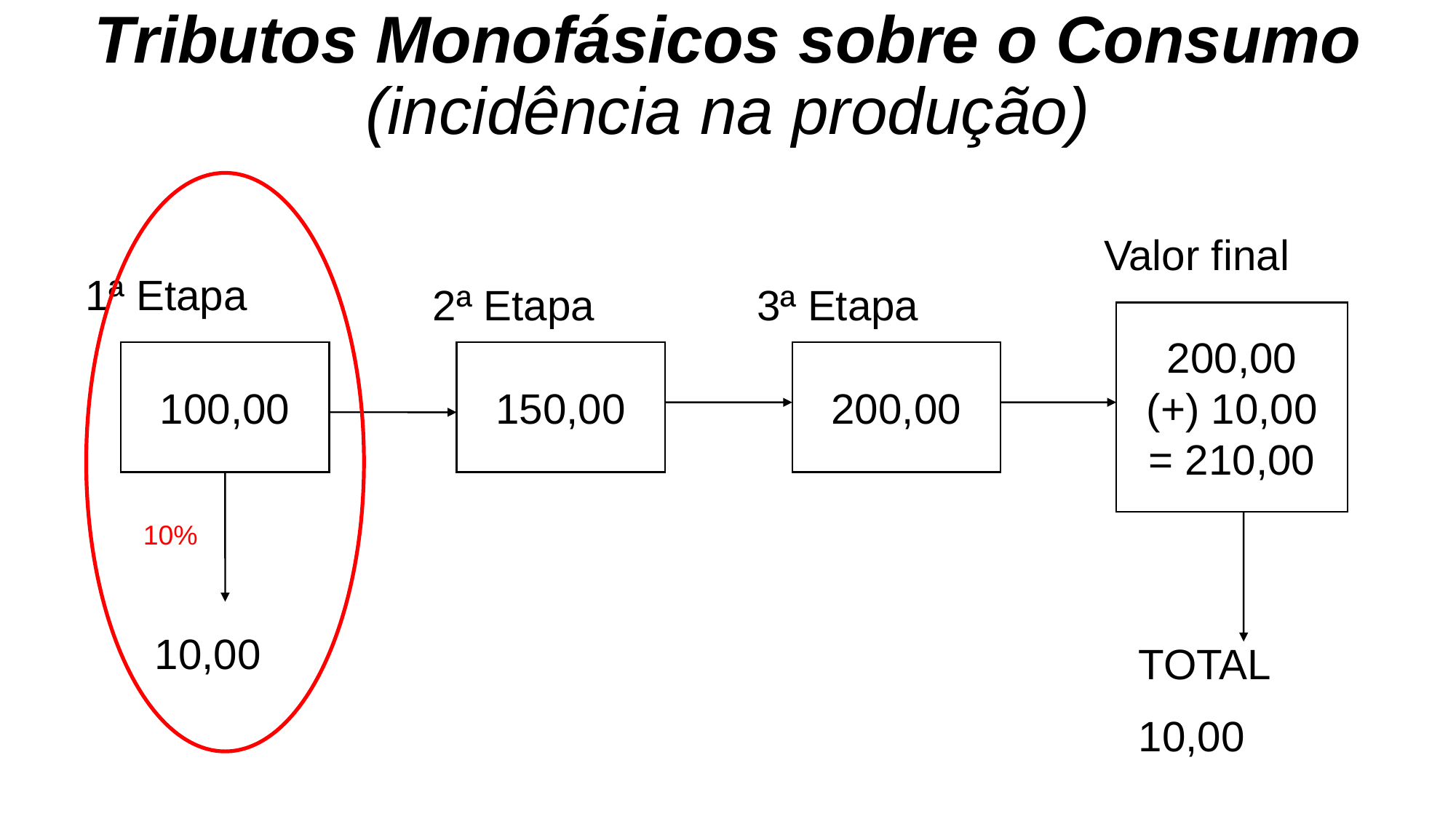

# Tributos Monofásicos sobre o Consumo (incidência na produção)

Valor final
200,00
(+) 10,00
= 210,00

TOTAL
10,00
1ª Etapa
100,00
2ª Etapa
150,00

3ª Etapa
200,00

10%
10,00